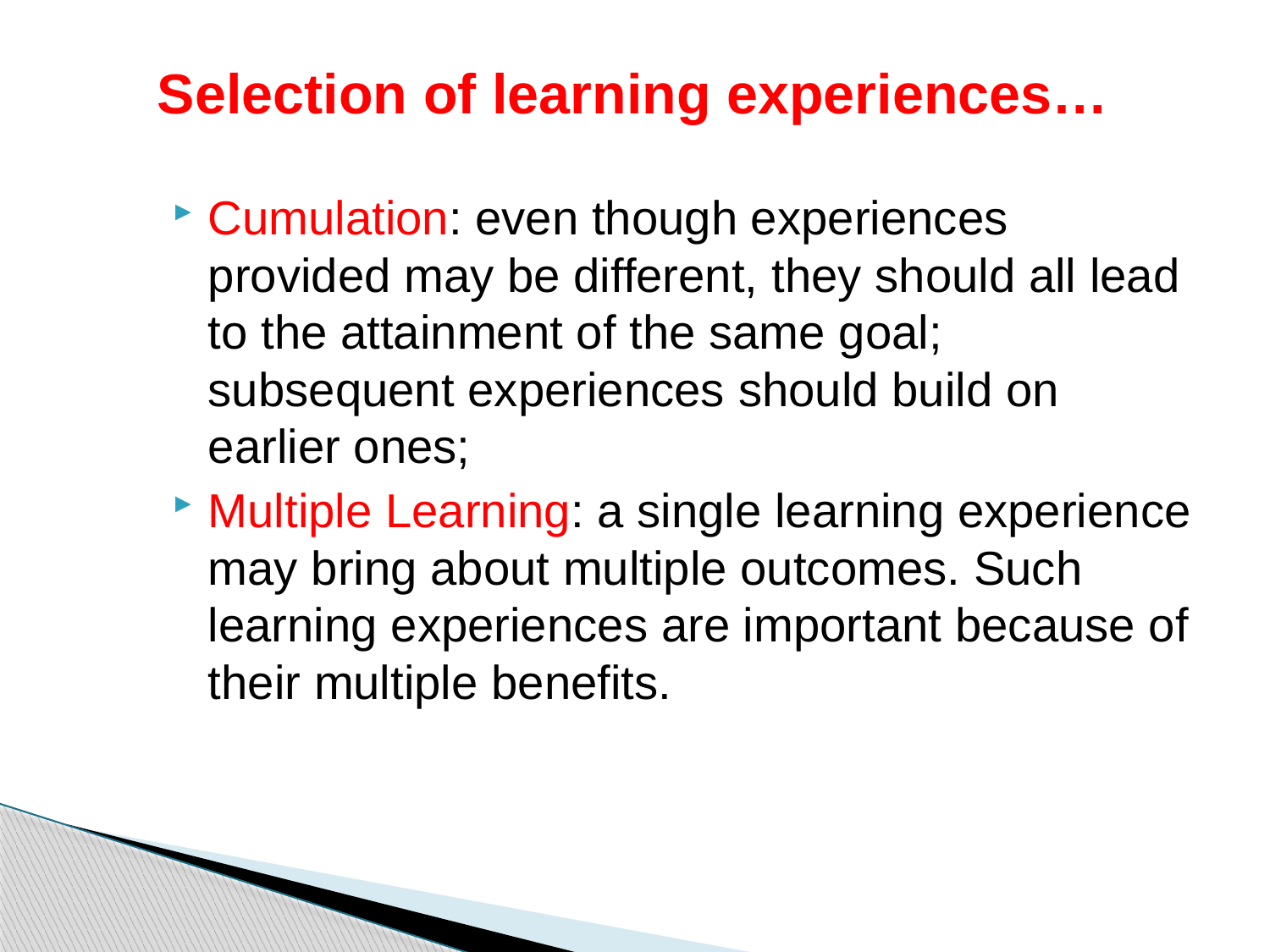

# Selection of learning experiences…
Cumulation: even though experiences provided may be different, they should all lead to the attainment of the same goal; subsequent experiences should build on earlier ones;
Multiple Learning: a single learning experience may bring about multiple outcomes. Such learning experiences are important because of their multiple benefits.